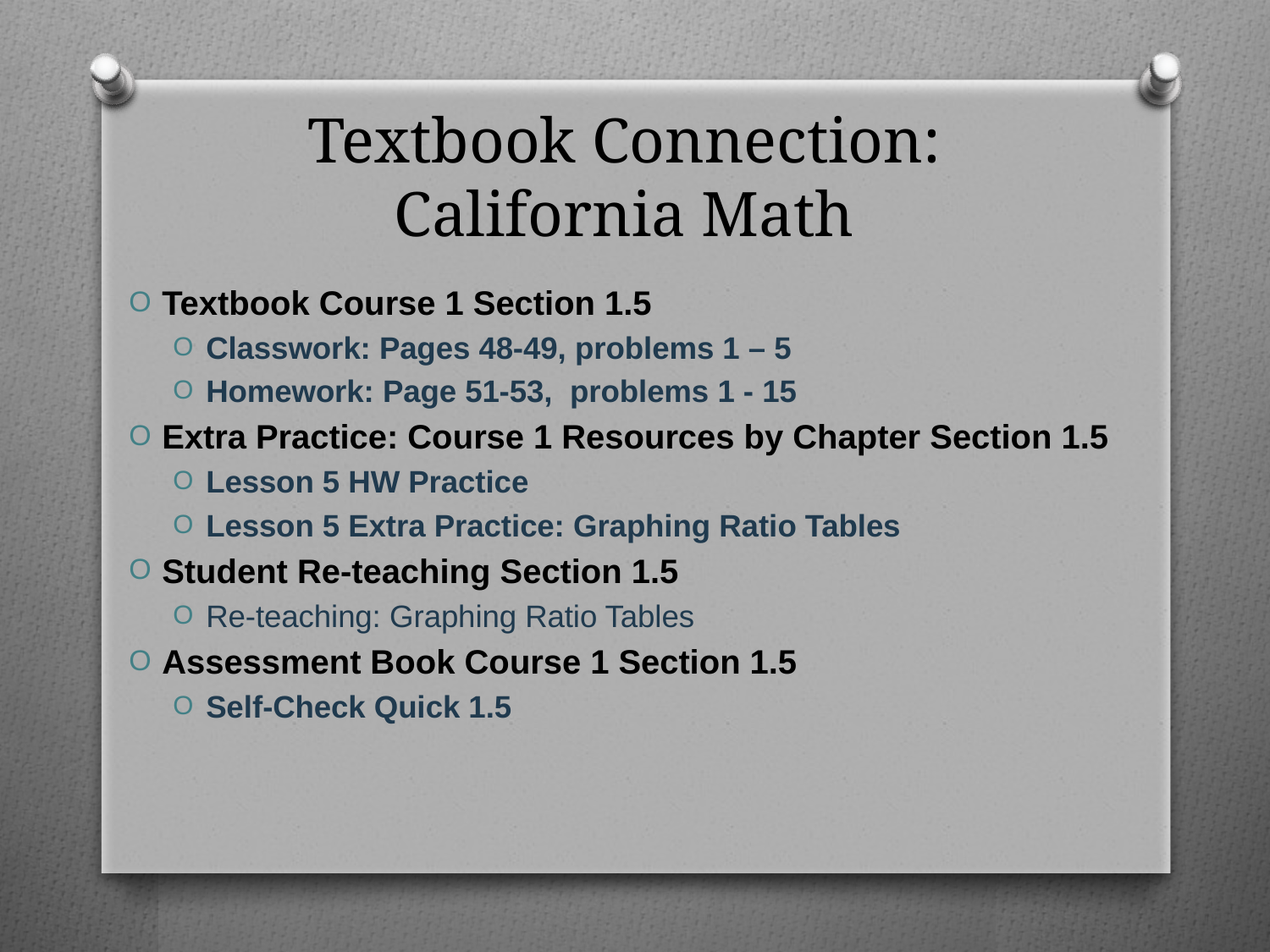

# Textbook Connection: California Math
Textbook Course 1 Section 1.5
Classwork: Pages 48-49, problems 1 – 5
Homework: Page 51-53,  problems 1 - 15
Extra Practice: Course 1 Resources by Chapter Section 1.5
Lesson 5 HW Practice
Lesson 5 Extra Practice: Graphing Ratio Tables
Student Re-teaching Section 1.5
Re-teaching: Graphing Ratio Tables
Assessment Book Course 1 Section 1.5
Self-Check Quick 1.5